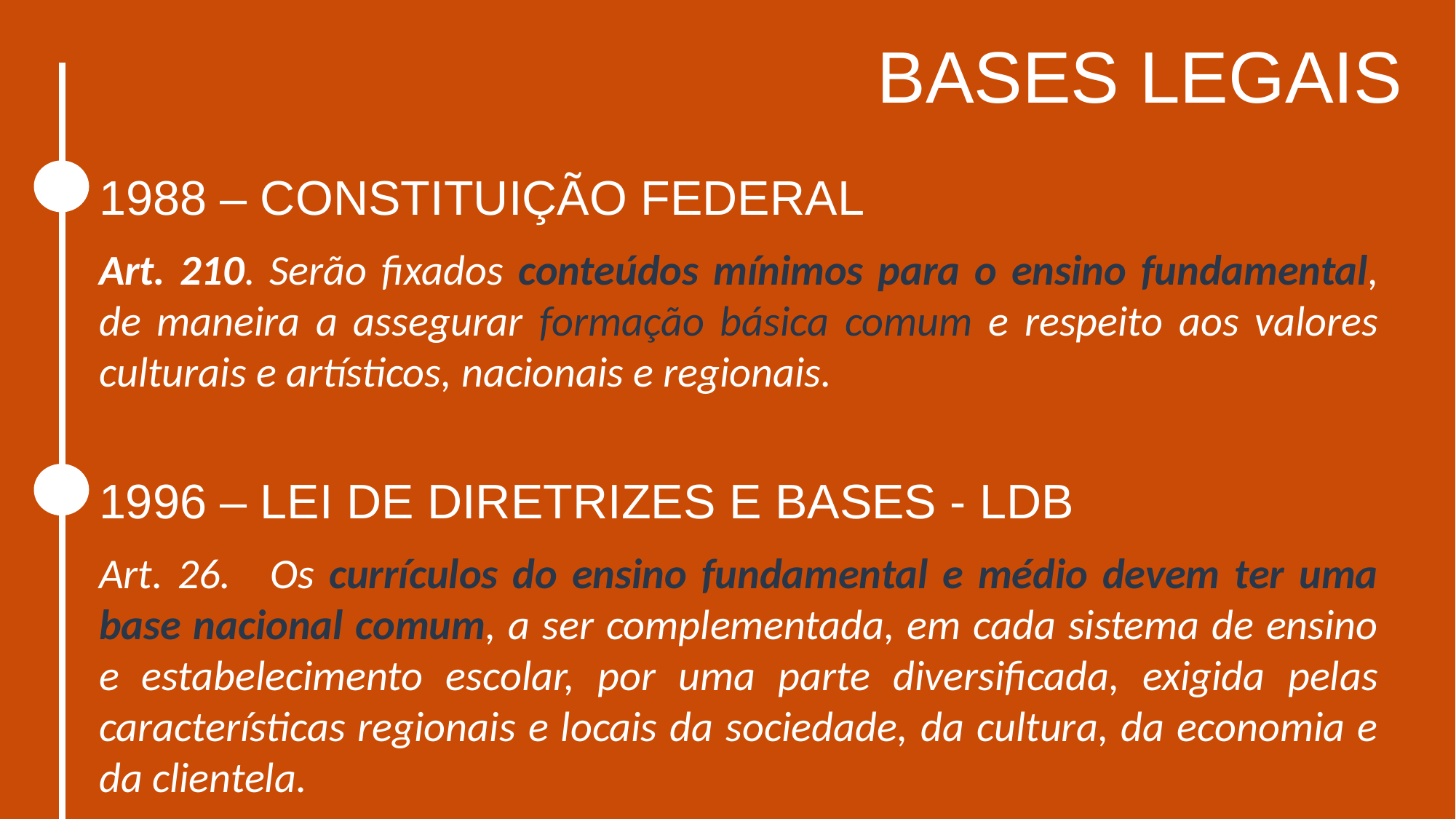

BASES LEGAIS

1988 – CONSTITUIÇÃO FEDERAL
Art. 210. Serão fixados conteúdos mínimos para o ensino fundamental, de maneira a assegurar formação básica comum e respeito aos valores culturais e artísticos, nacionais e regionais.

1996 – LEI DE DIRETRIZES E BASES - LDB
Art. 26.   Os currículos do ensino fundamental e médio devem ter uma base nacional comum, a ser complementada, em cada sistema de ensino e estabelecimento escolar, por uma parte diversificada, exigida pelas características regionais e locais da sociedade, da cultura, da economia e da clientela.